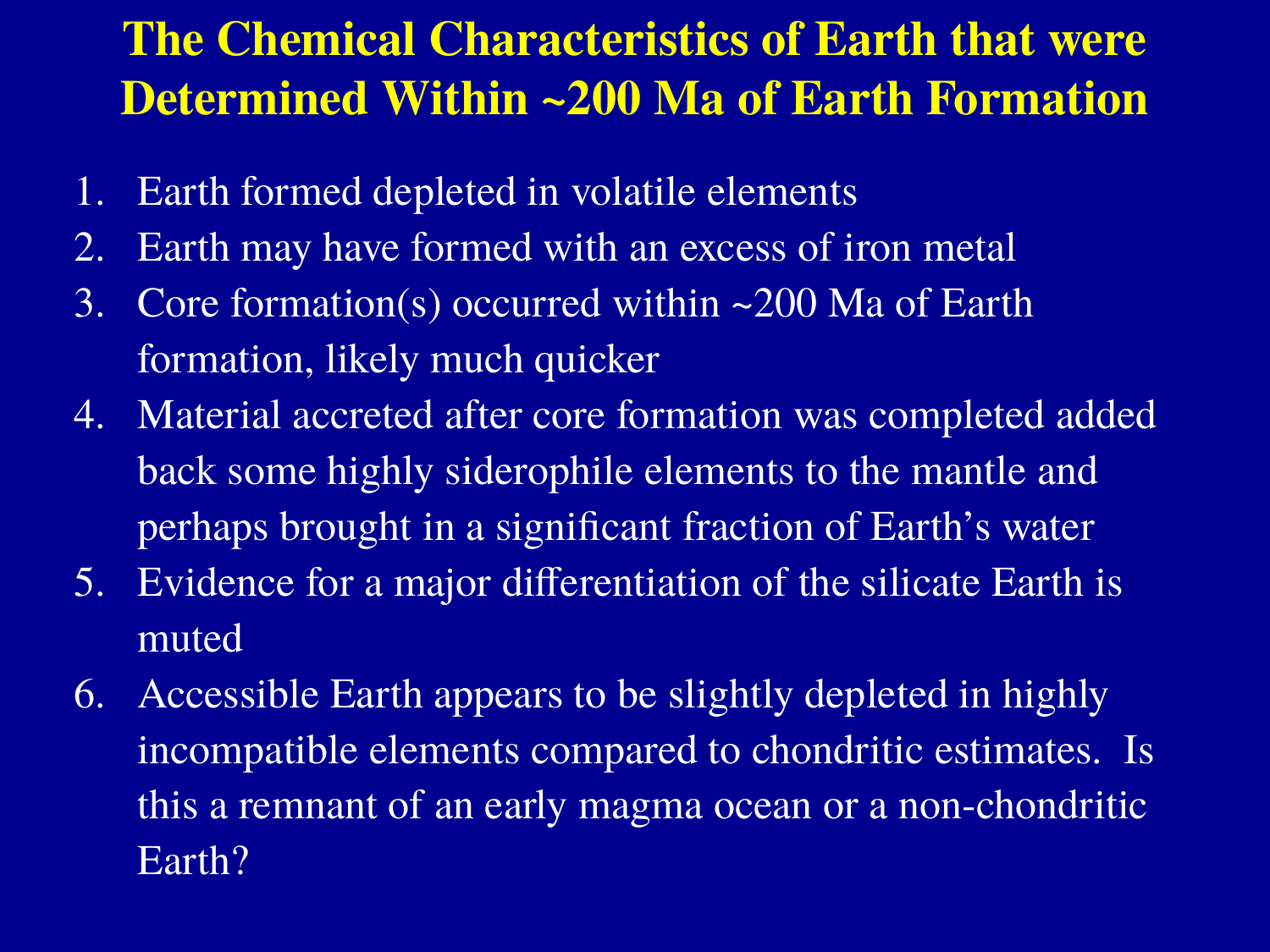

The Chemical Characteristics of Earth that were Determined Within ~200 Ma of Earth Formation

Earth formed depleted in volatile elements
Earth may have formed with an excess of iron metal
Core formation(s) occurred within ~200 Ma of Earth formation, likely much quicker
Material accreted after core formation was completed added back some highly siderophile elements to the mantle and perhaps brought in a significant fraction of Earth’s water
Evidence for a major differentiation of the silicate Earth is muted
Accessible Earth appears to be slightly depleted in highly incompatible elements compared to chondritic estimates.  Is this a remnant of an early magma ocean or a non-chondritic Earth?